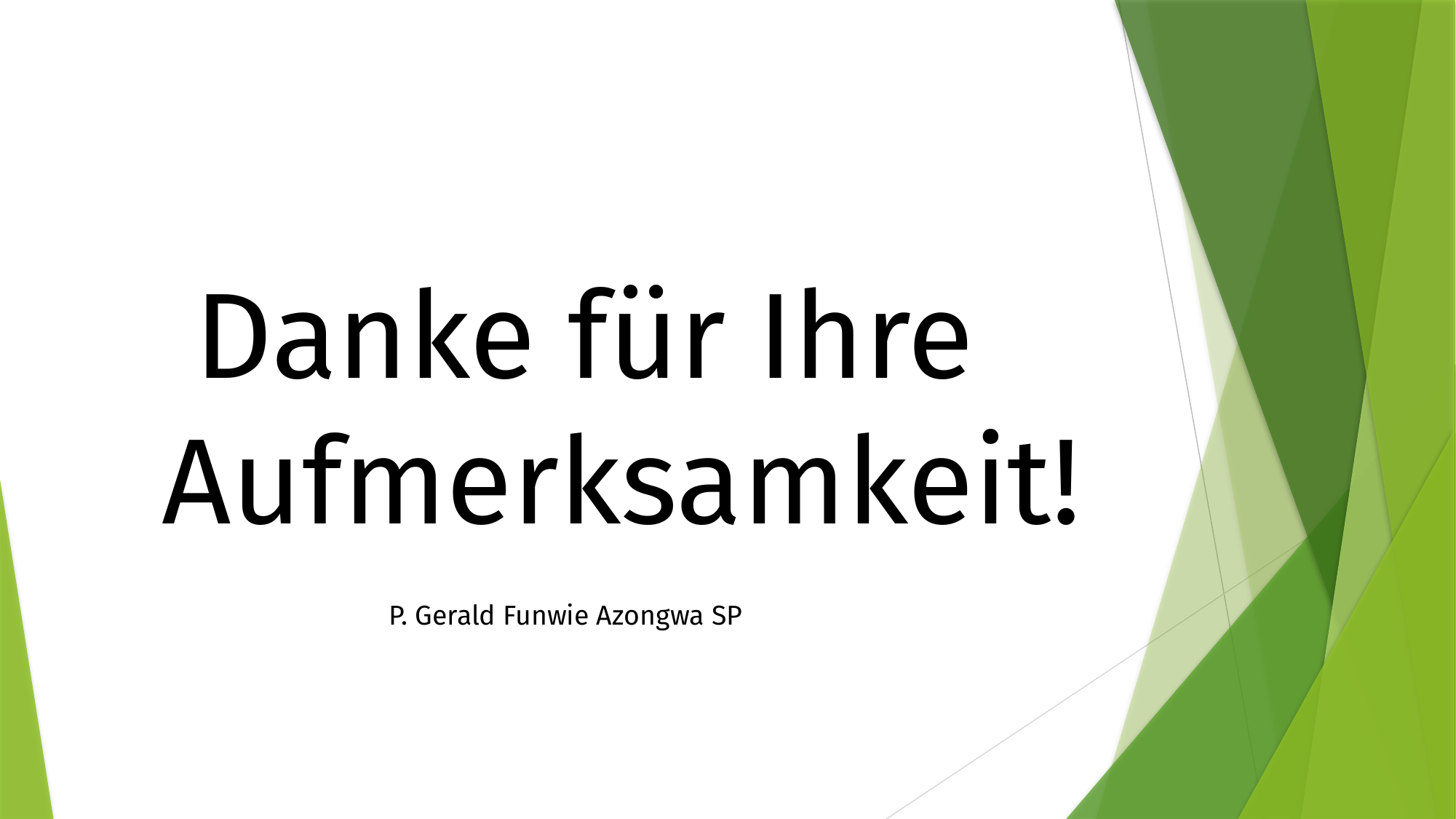

# Danke für Ihre Aufmerksamkeit!
P. Gerald Funwie Azongwa SP